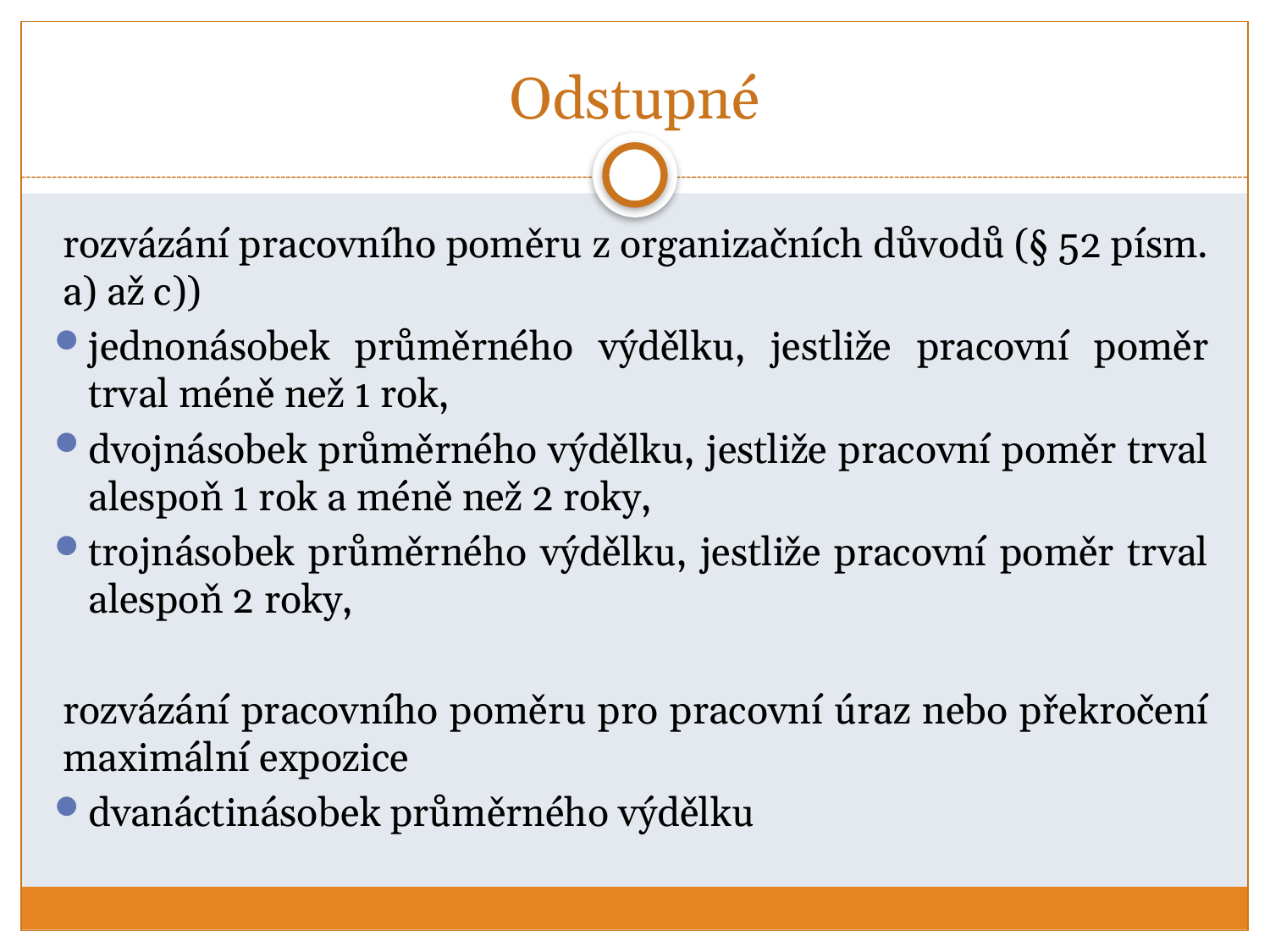

# Odstupné
rozvázání pracovního poměru z organizačních důvodů (§ 52 písm. a) až c))
jednonásobek průměrného výdělku, jestliže pracovní poměr trval méně než 1 rok,
dvojnásobek průměrného výdělku, jestliže pracovní poměr trval alespoň 1 rok a méně než 2 roky,
trojnásobek průměrného výdělku, jestliže pracovní poměr trval alespoň 2 roky,

rozvázání pracovního poměru pro pracovní úraz nebo překročení maximální expozice
dvanáctinásobek průměrného výdělku